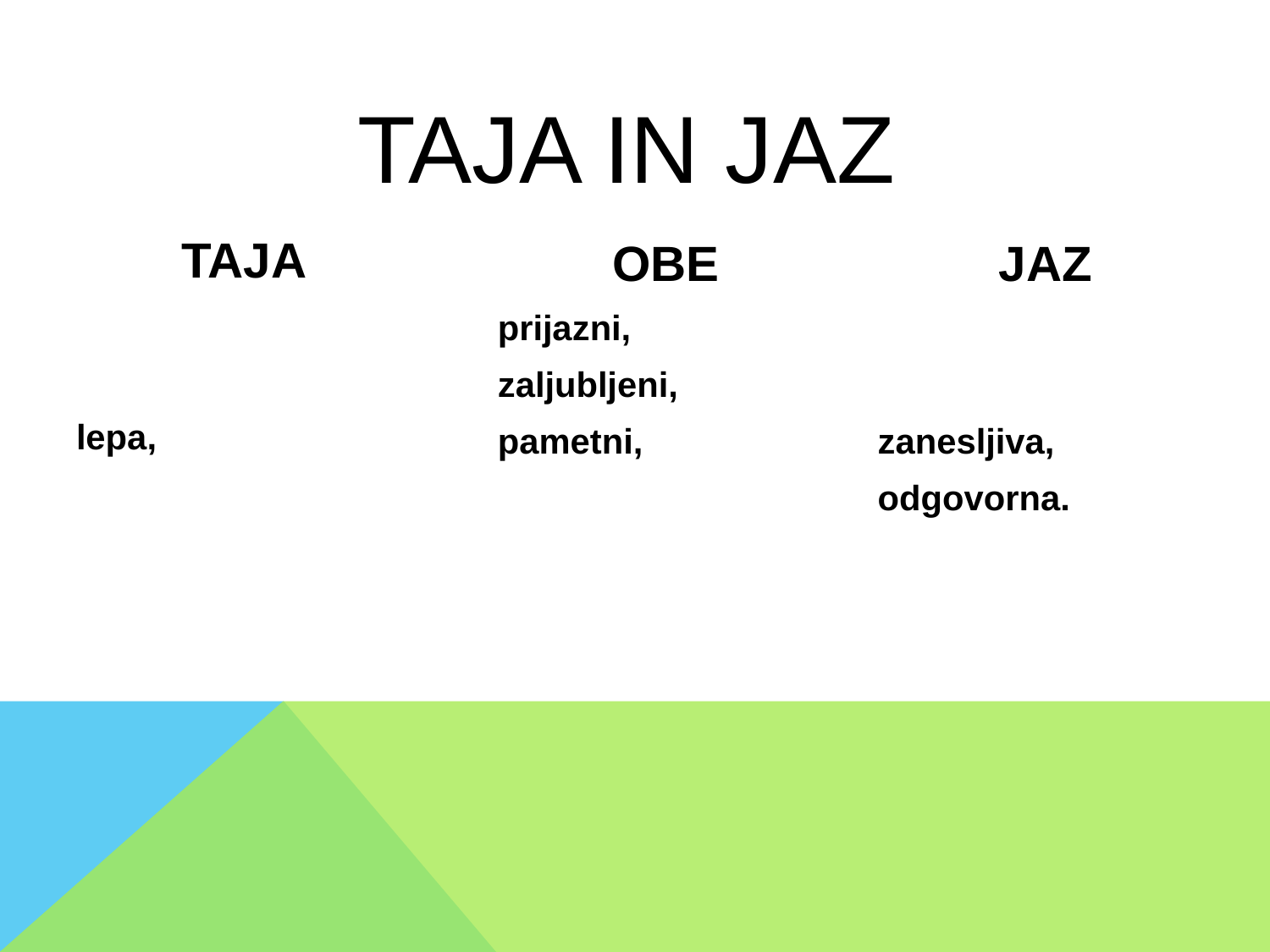

# TAJA IN JAZ
TAJA

lepa,

OBE
prijazni,
zaljubljeni,
pametni,
JAZ

zanesljiva,
odgovorna.